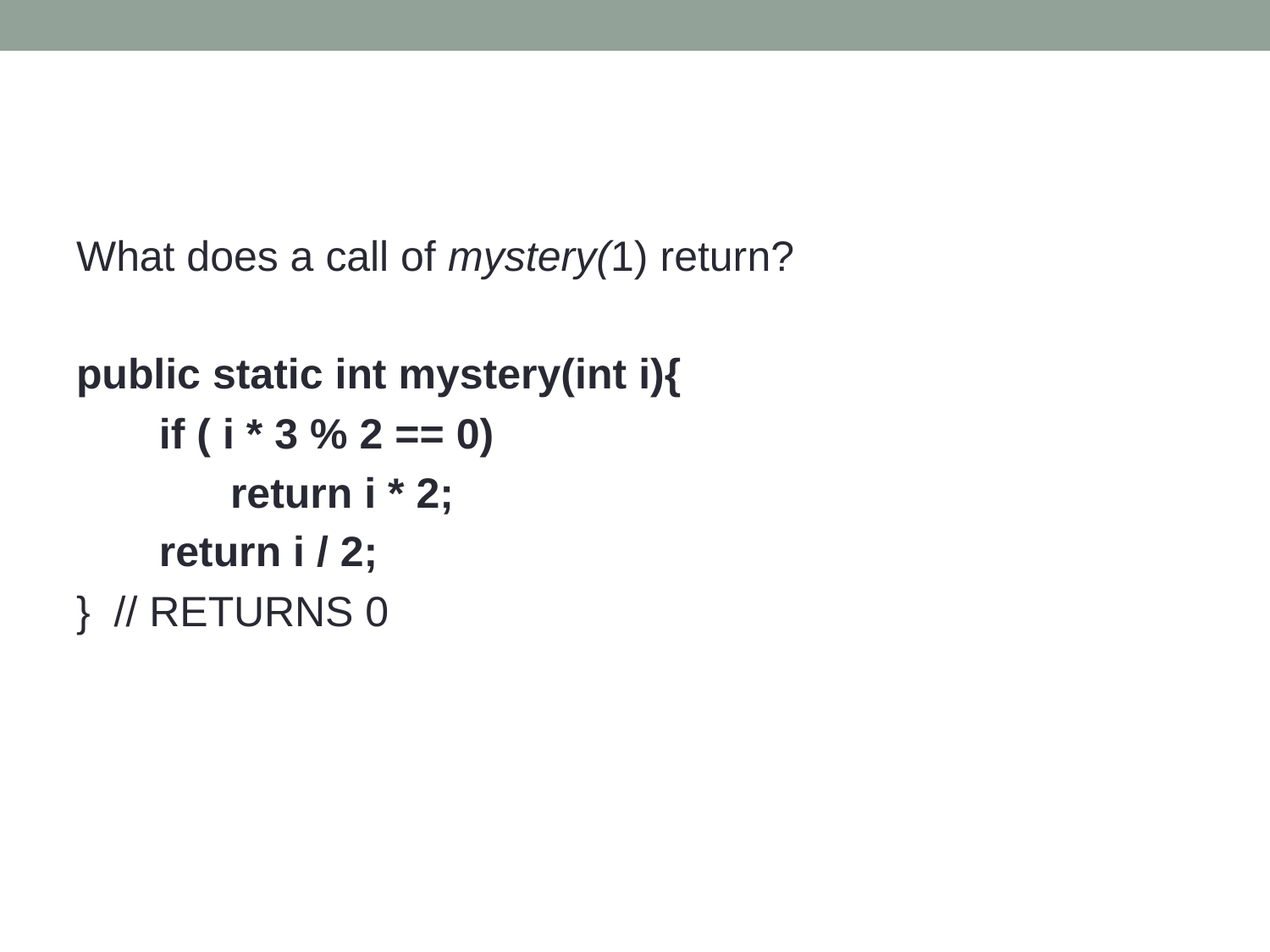

#
What does a call of mystery(1) return?

public static int mystery(int i){
       if ( i * 3 % 2 == 0)
             return i * 2;
       return i / 2;
}  // RETURNS 0